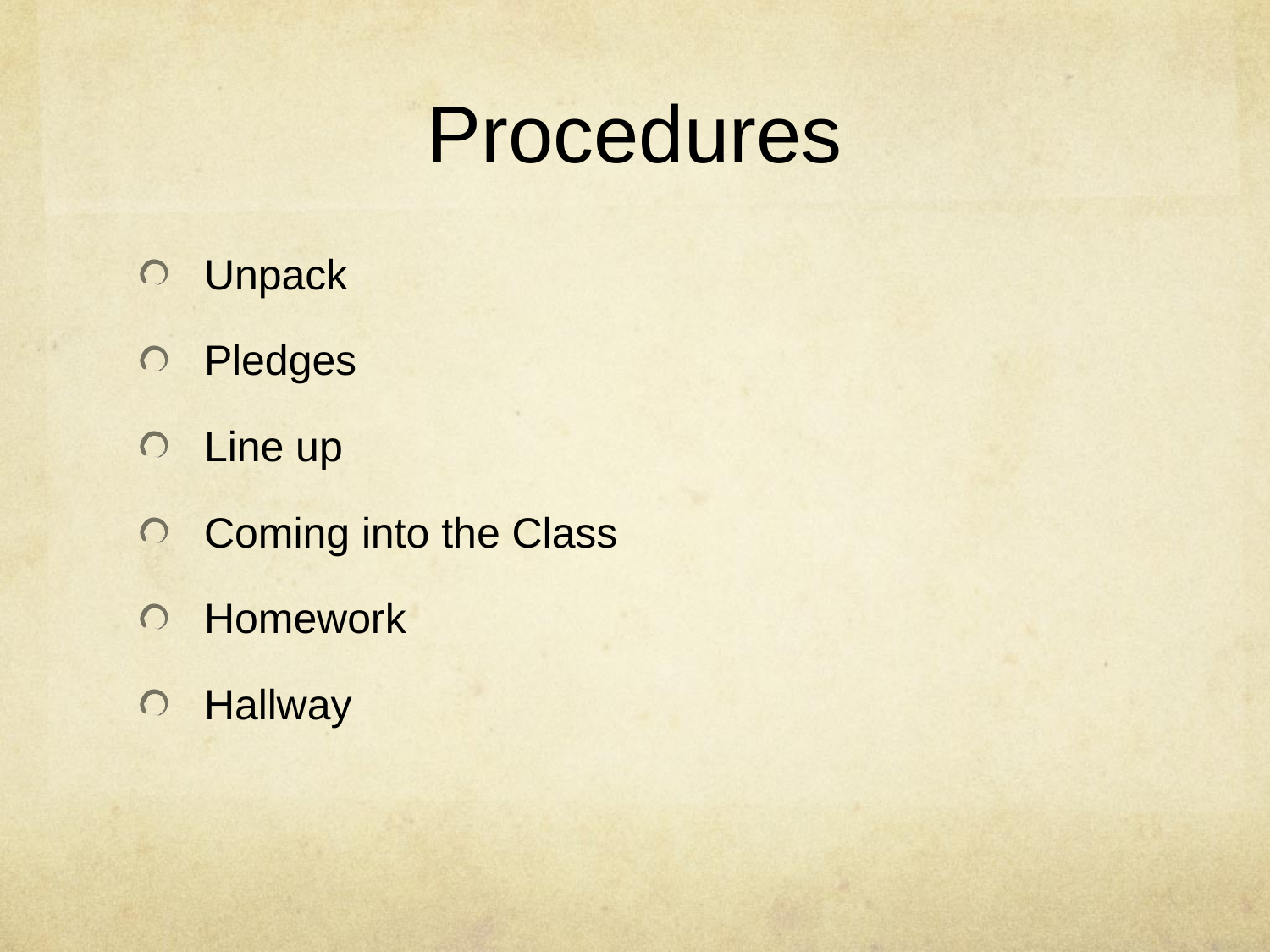

# Procedures
Unpack
Pledges
Line up
Coming into the Class
Homework
Hallway